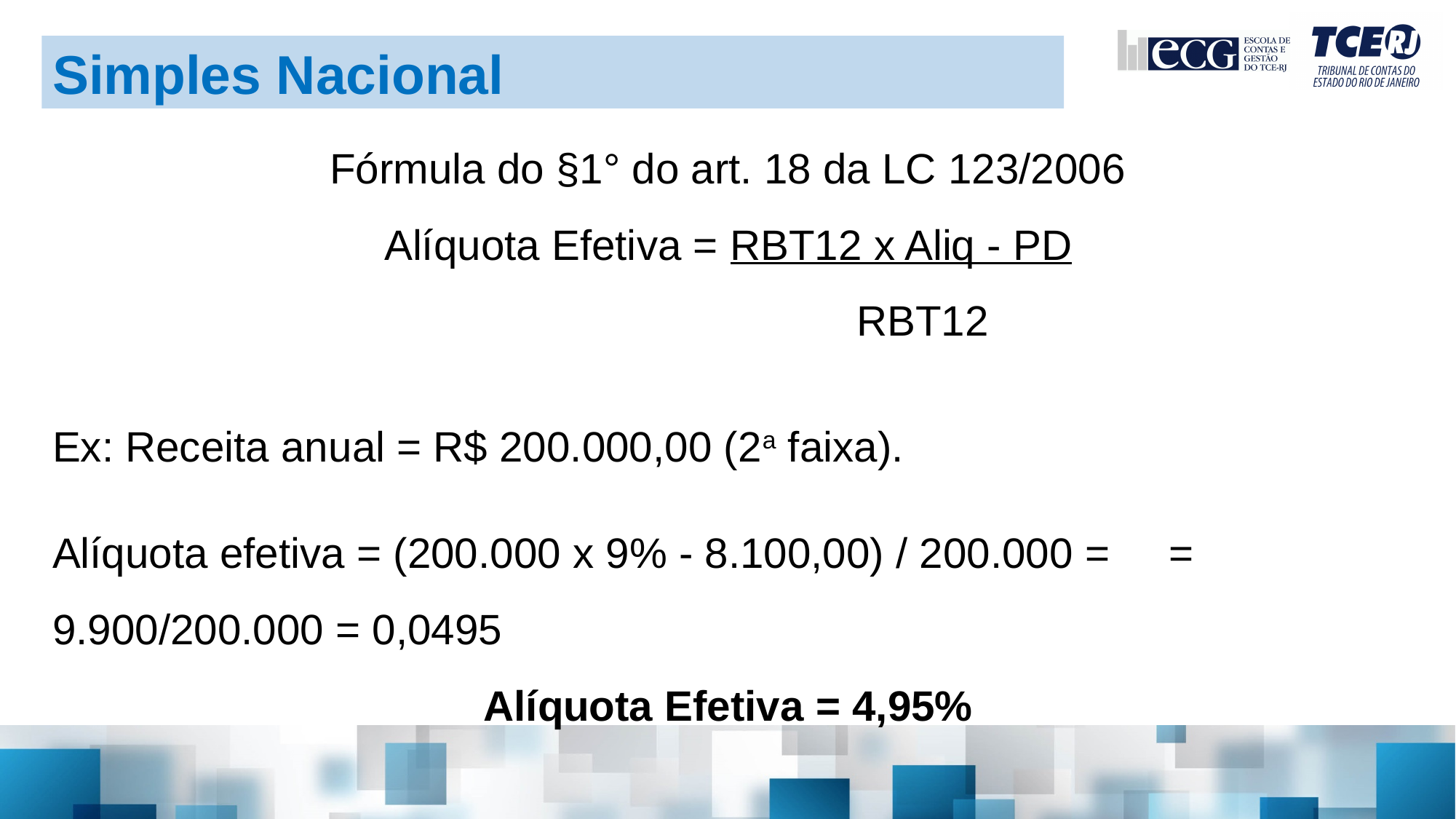

Simples Nacional
Fórmula do §1° do art. 18 da LC 123/2006
Alíquota Efetiva = RBT12 x Aliq - PD
                                 RBT12

Ex: Receita anual = R$ 200.000,00 (2a faixa).

Alíquota efetiva = (200.000 x 9% - 8.100,00) / 200.000 =     = 9.900/200.000 = 0,0495
Alíquota Efetiva = 4,95%